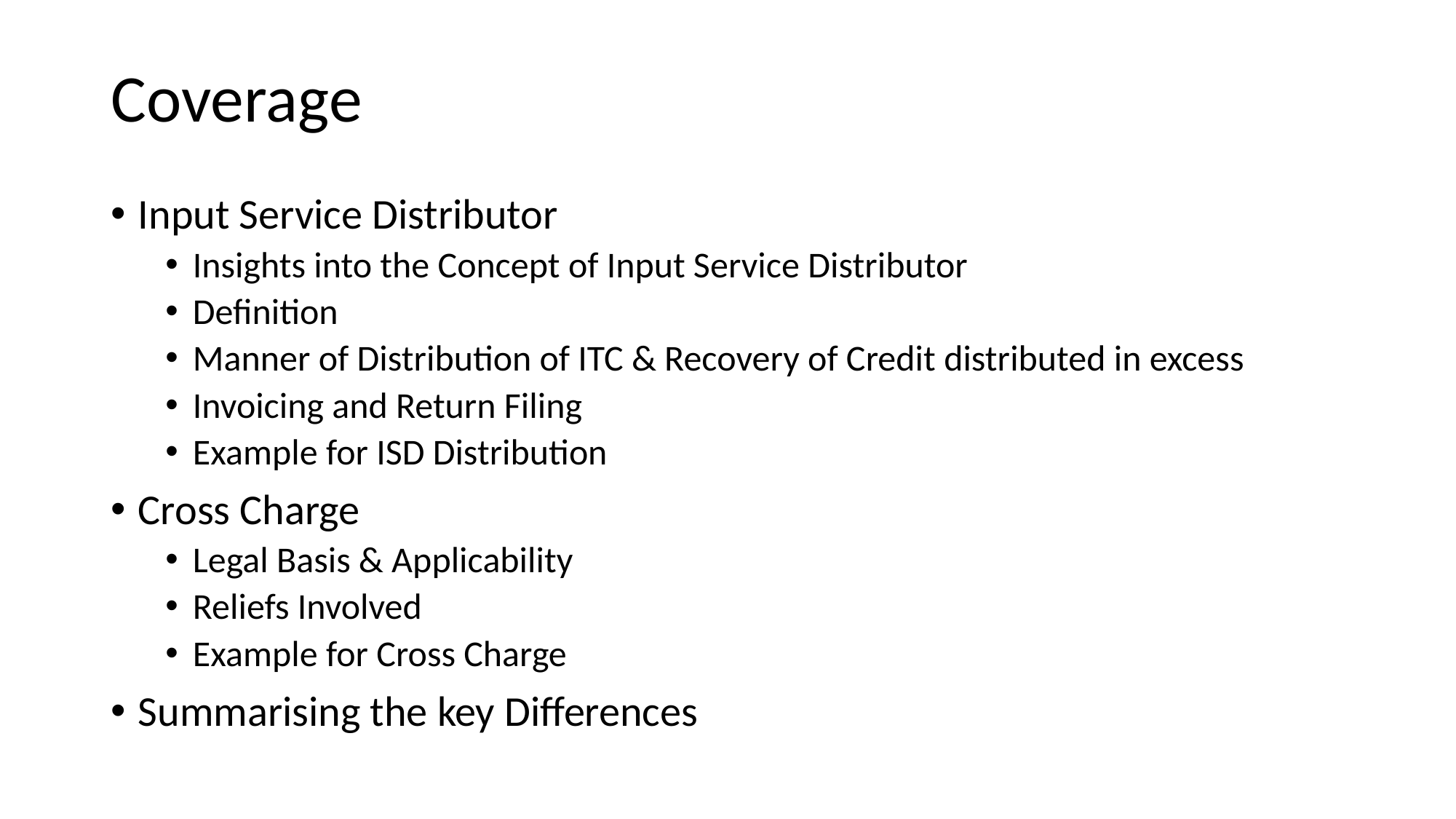

# Coverage
Input Service Distributor
Insights into the Concept of Input Service Distributor
Definition
Manner of Distribution of ITC & Recovery of Credit distributed in excess
Invoicing and Return Filing
Example for ISD Distribution
Cross Charge
Legal Basis & Applicability
Reliefs Involved
Example for Cross Charge
Summarising the key Differences